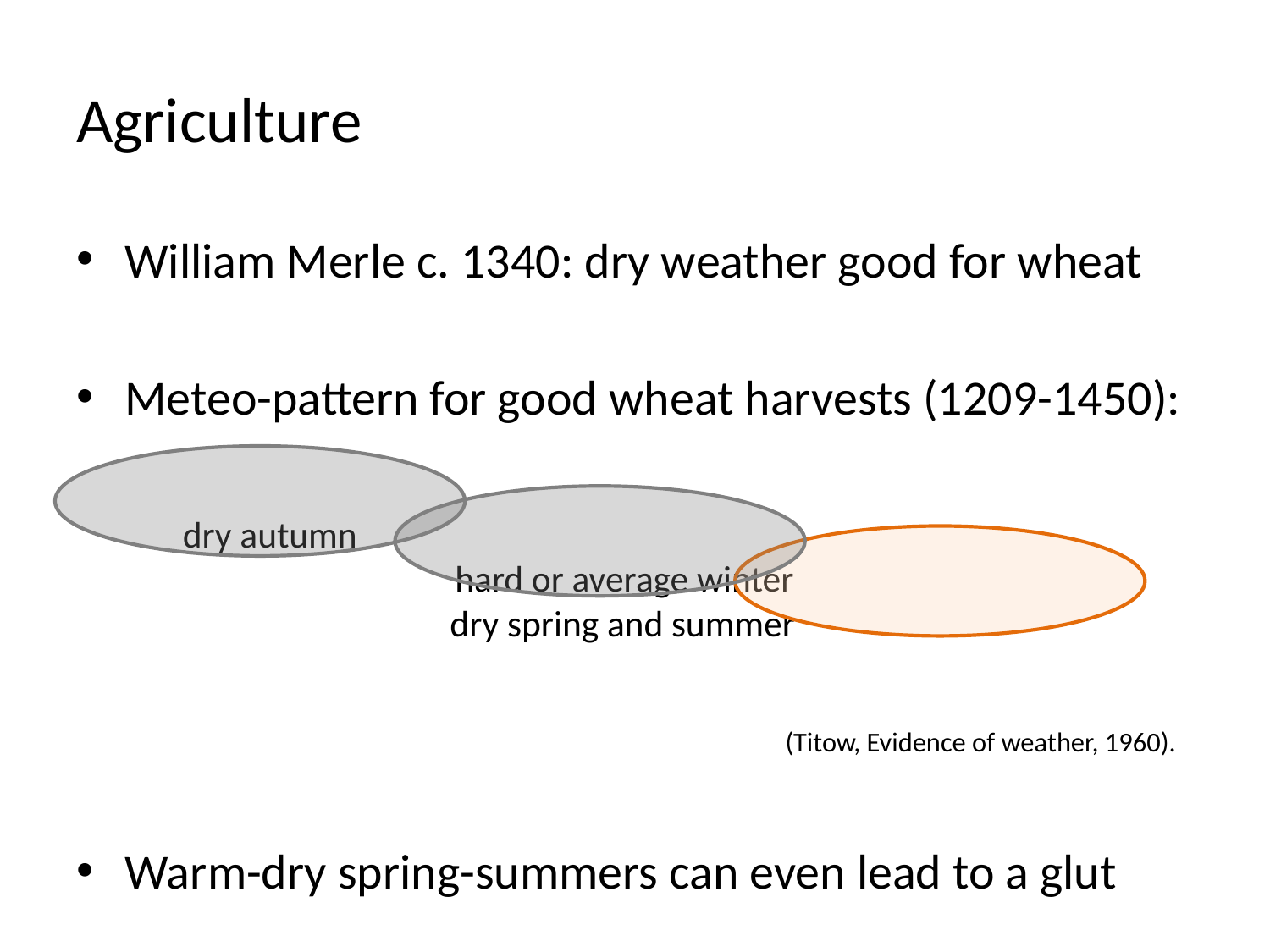

# Agriculture
William Merle c. 1340: dry weather good for wheat

Meteo-pattern for good wheat harvests (1209-1450):
       dry autumn
                                        hard or average winter
	   			                          dry spring and summer
                                                            (Titow, Evidence of weather, 1960).

Warm-dry spring-summers can even lead to a glut